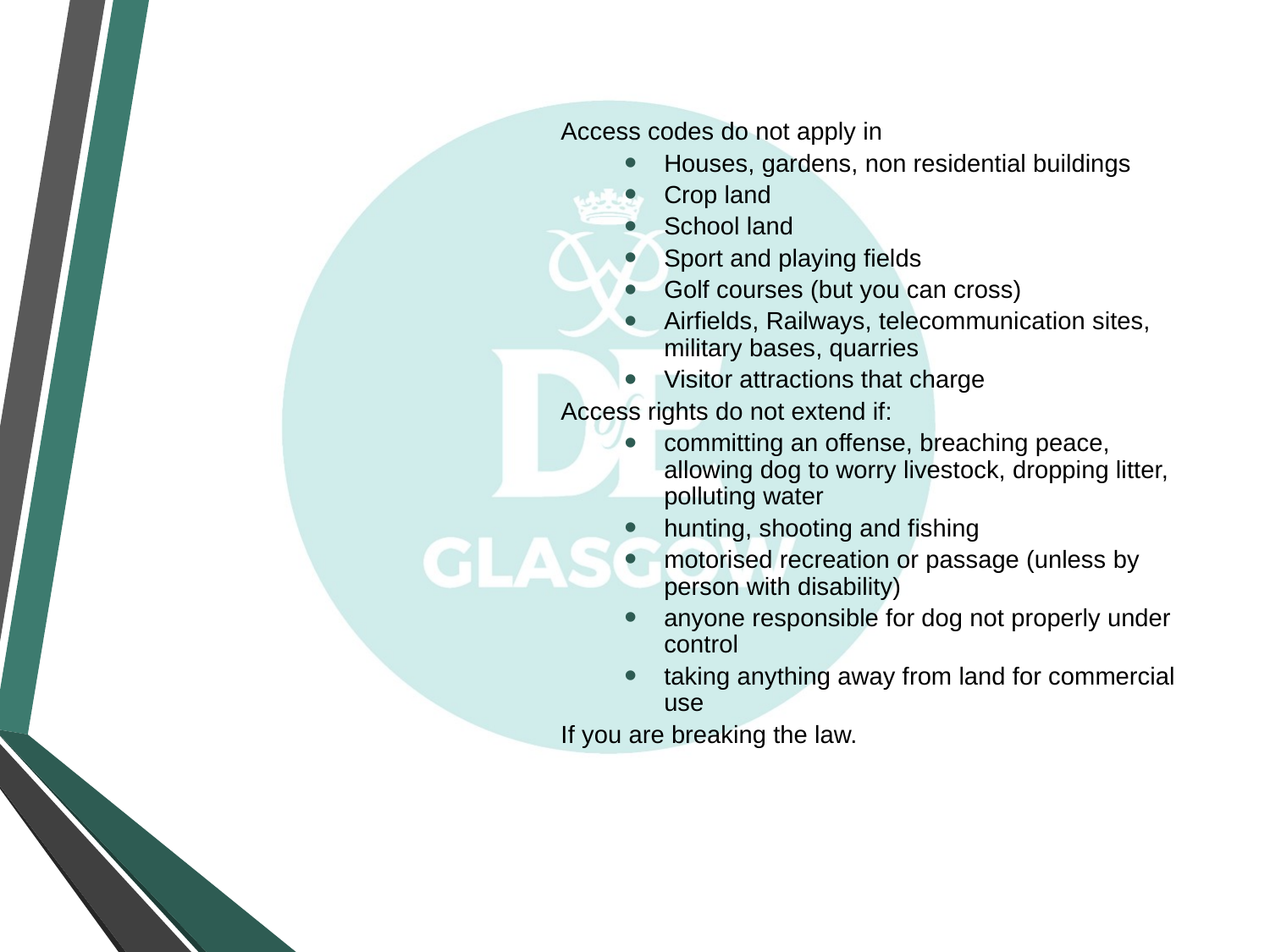

Access codes do not apply in
Houses, gardens, non residential buildings
Crop land
School land
Sport and playing fields
Golf courses (but you can cross)
Airfields, Railways, telecommunication sites, military bases, quarries
Visitor attractions that charge
Access rights do not extend if:
committing an offense, breaching peace, allowing dog to worry livestock, dropping litter, polluting water
hunting, shooting and fishing
motorised recreation or passage (unless by person with disability)
anyone responsible for dog not properly under control
taking anything away from land for commercial use
If you are breaking the law.

#